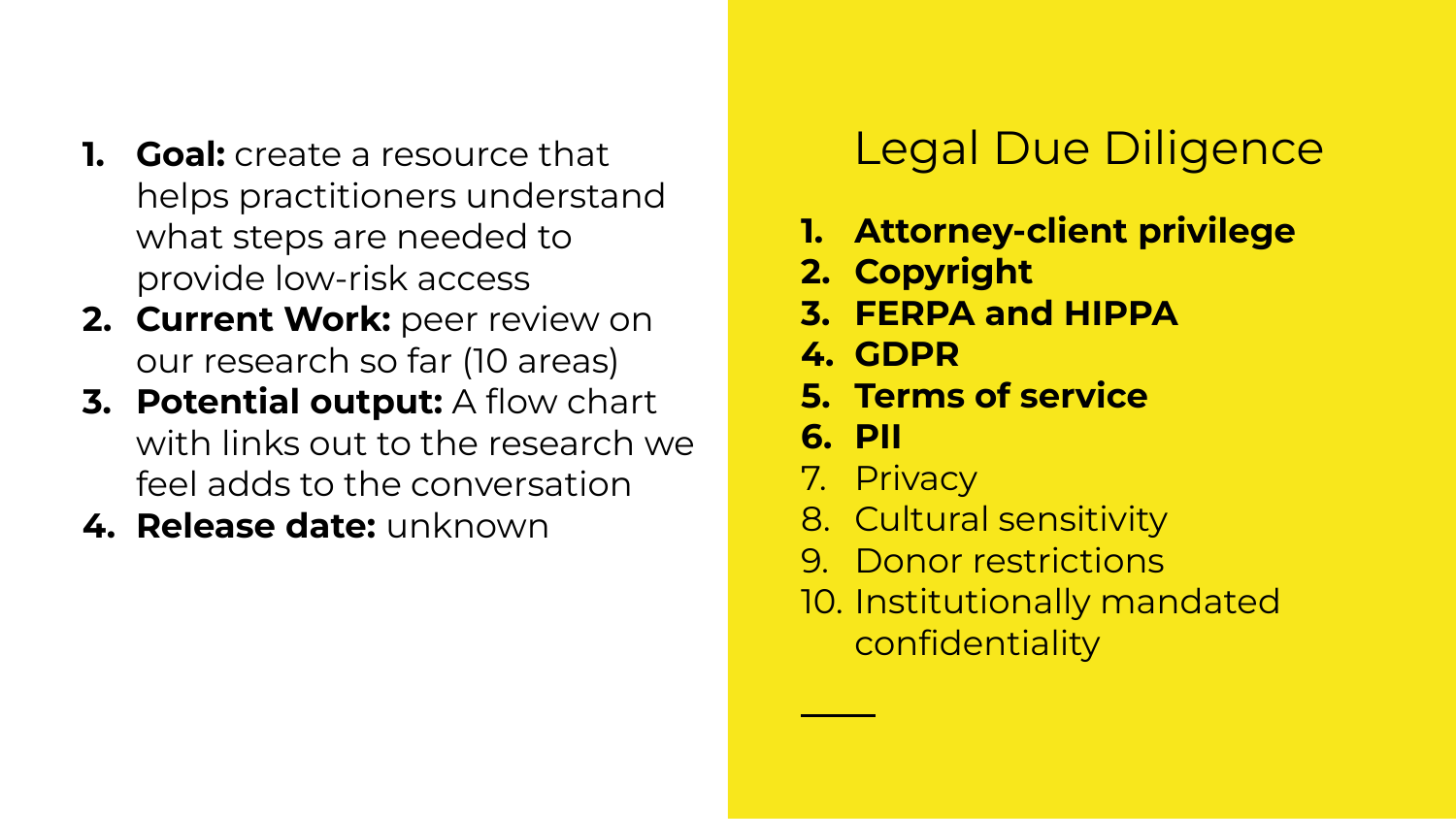

# Legal Due Diligence
Goal: create a resource that helps practitioners understand what steps are needed to provide low-risk access
Current Work: peer review on our research so far (10 areas)
Potential output: A flow chart with links out to the research we feel adds to the conversation
Release date: unknown
Attorney-client privilege
Copyright
FERPA and HIPPA
GDPR
Terms of service
PII
Privacy
Cultural sensitivity
Donor restrictions
Institutionally mandated confidentiality